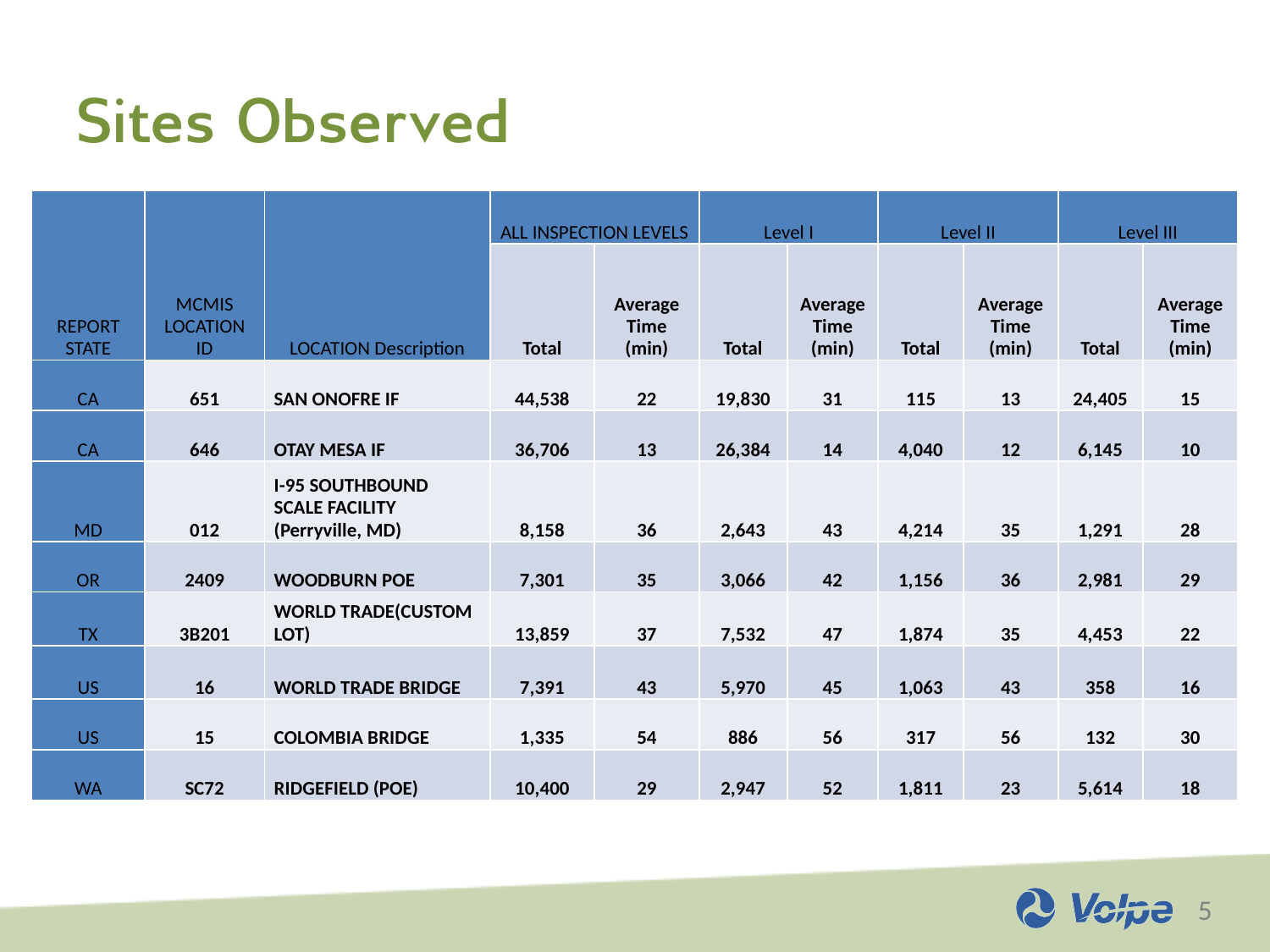

# Sites Observed
| REPORT STATE | MCMIS LOCATION ID | LOCATION Description | ALL INSPECTION LEVELS |  | Level I |  | Level II |  | Level III |  |
| --- | --- | --- | --- | --- | --- | --- | --- | --- | --- | --- |
|  |  |  | Total | Average Time (min) | Total | Average Time (min) | Total | Average Time (min) | Total | Average Time (min) |
| CA | 651 | SAN ONOFRE IF | 44,538 | 22 | 19,830 | 31 | 115 | 13 | 24,405 | 15 |
| CA | 646 | OTAY MESA IF | 36,706 | 13 | 26,384 | 14 | 4,040 | 12 | 6,145 | 10 |
| MD | 012 | I-95 SOUTHBOUND SCALE FACILITY (Perryville, MD) | 8,158 | 36 | 2,643 | 43 | 4,214 | 35 | 1,291 | 28 |
| OR | 2409 | WOODBURN POE | 7,301 | 35 | 3,066 | 42 | 1,156 | 36 | 2,981 | 29 |
| TX | 3B201 | WORLD TRADE(CUSTOM LOT) | 13,859 | 37 | 7,532 | 47 | 1,874 | 35 | 4,453 | 22 |
| US | 16 | WORLD TRADE BRIDGE | 7,391 | 43 | 5,970 | 45 | 1,063 | 43 | 358 | 16 |
| US | 15 | COLOMBIA BRIDGE | 1,335 | 54 | 886 | 56 | 317 | 56 | 132 | 30 |
| WA | SC72 | RIDGEFIELD (POE) | 10,400 | 29 | 2,947 | 52 | 1,811 | 23 | 5,614 | 18 |